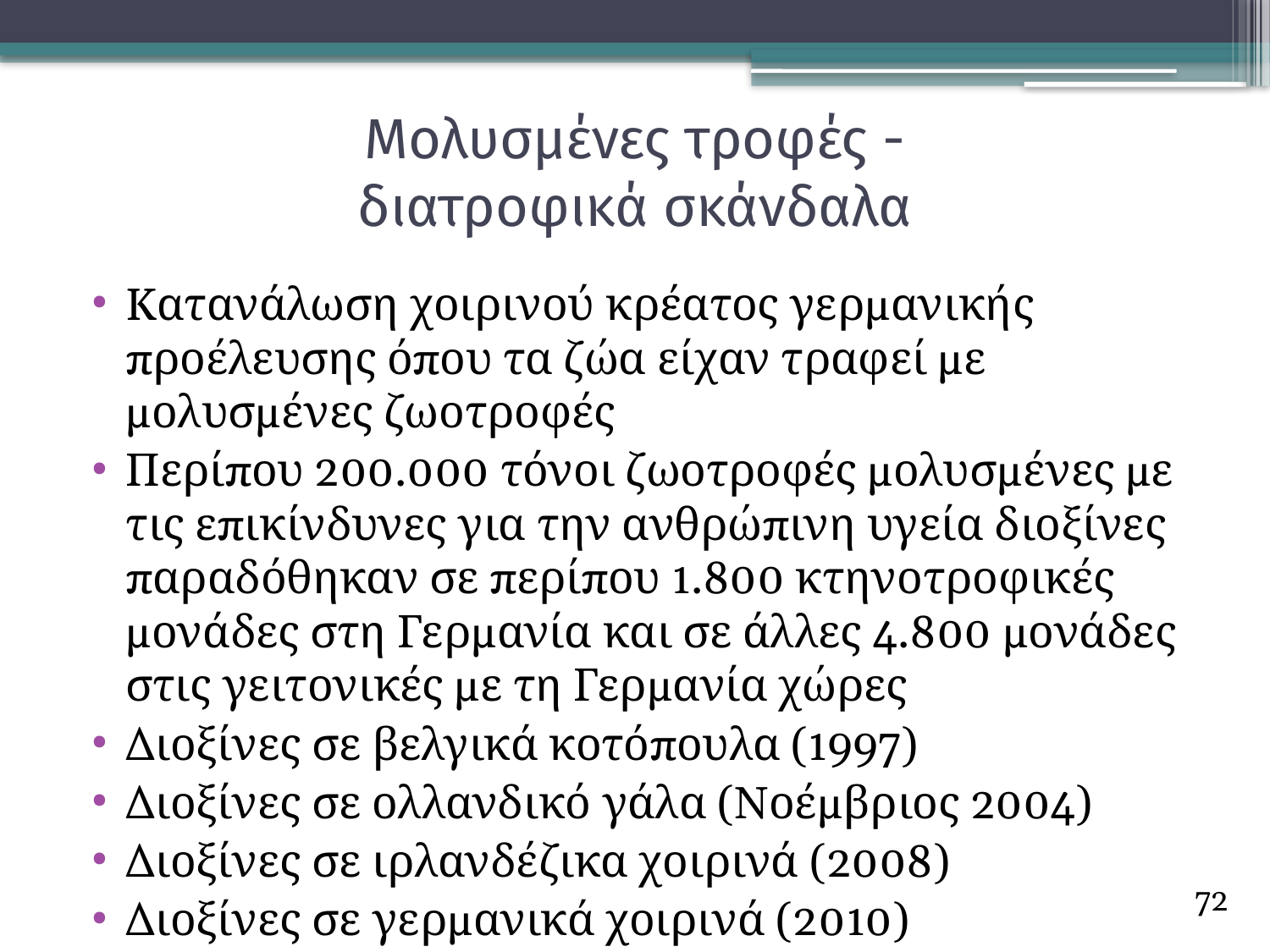

# Μολυσμένες τροφές - διατροφικά σκάνδαλα
Κατανάλωση χοιρινού κρέατος γερμανικής προέλευσης όπου τα ζώα είχαν τραφεί με μολυσμένες ζωοτροφές
Περίπου 200.000 τόνοι ζωοτροφές μολυσμένες με τις επικίνδυνες για την ανθρώπινη υγεία διοξίνες παραδόθηκαν σε περίπου 1.800 κτηνοτροφικές μονάδες στη Γερμανία και σε άλλες 4.800 μονάδες στις γειτονικές με τη Γερμανία χώρες
Διοξίνες σε βελγικά κοτόπουλα (1997)
Διοξίνες σε ολλανδικό γάλα (Νοέμβριος 2004)
Διοξίνες σε ιρλανδέζικα χοιρινά (2008)
Διοξίνες σε γερμανικά χοιρινά (2010)
72